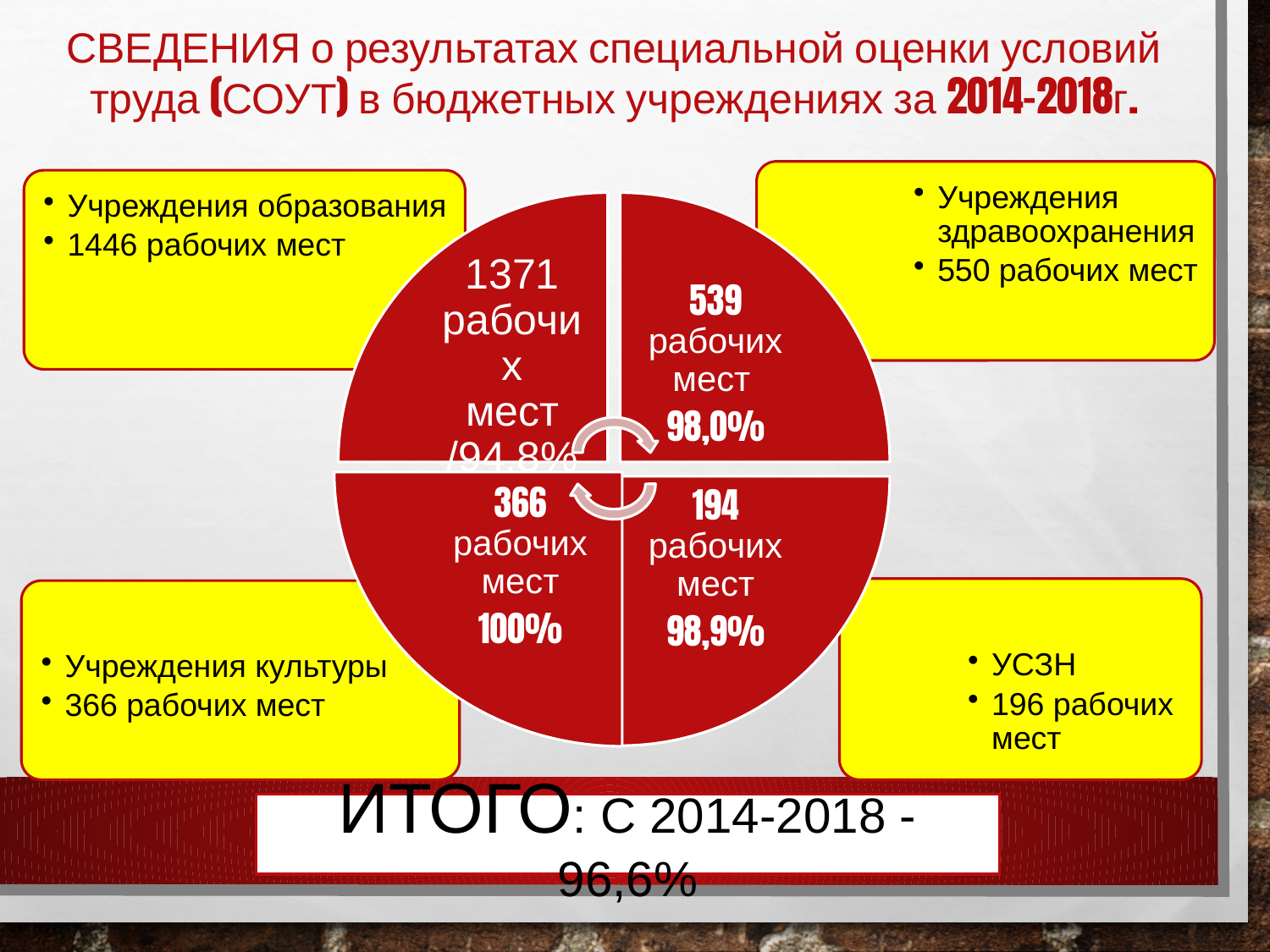

СВЕДЕНИЯ о результатах специальной оценки условий труда (СОУТ) в бюджетных учреждениях за 2014-2018г.
УСЗН
196 рабочих мест
Учреждения культуры
366 рабочих мест

Учреждения здравоохранения
550 рабочих мест

Учреждения образования
1446 рабочих мест
1371 рабочих мест /94,8%
539 рабочих мест
98,0%
194 рабочих мест
98,9%
366 рабочих мест
100%
ИТОГО: С 2014-2018 - 96,6%